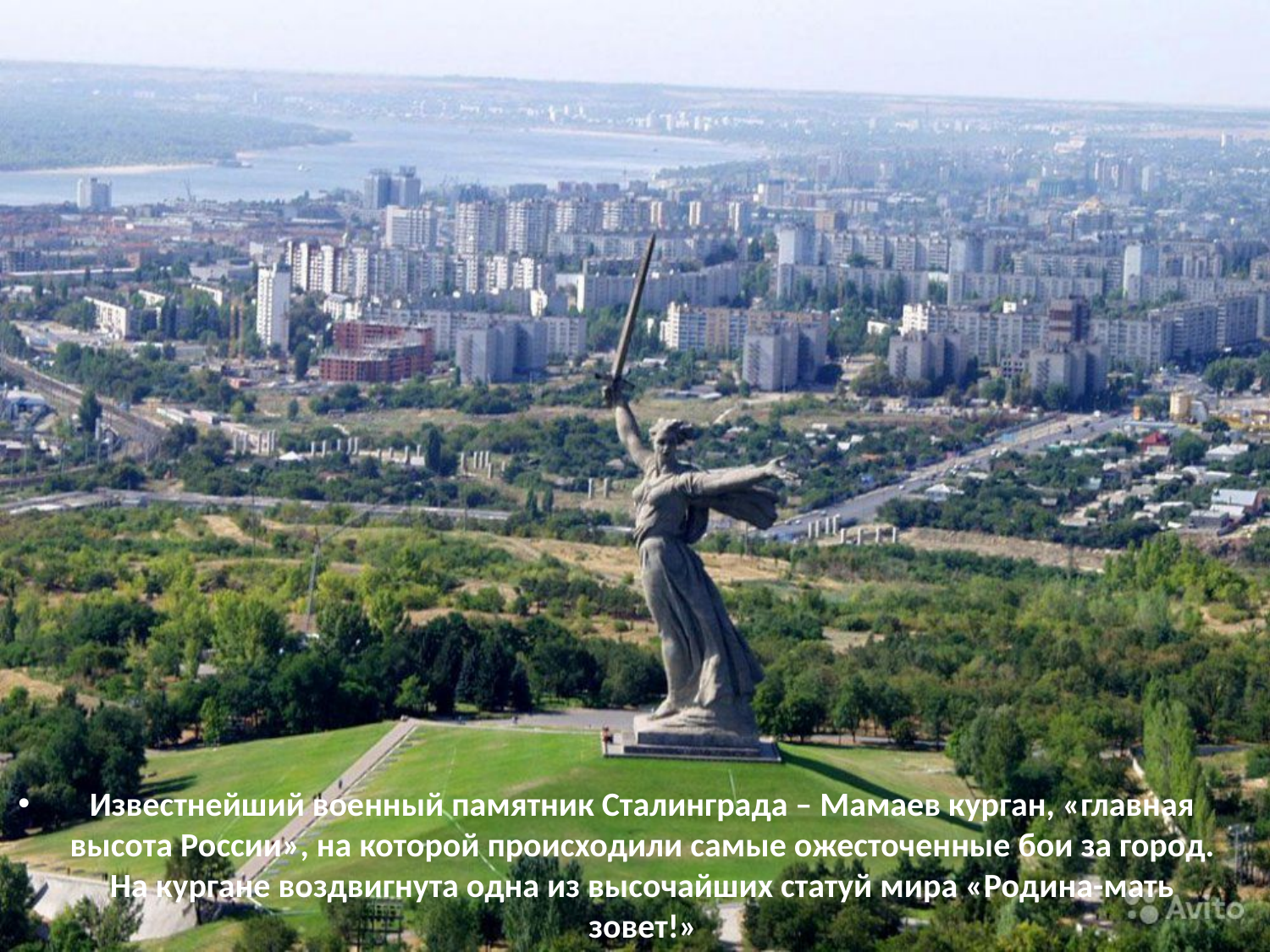

Известнейший военный памятник Сталинграда – Мамаев курган, «главная высота России», на которой происходили самые ожесточенные бои за город. На кургане воздвигнута одна из высочайших статуй мира «Родина-мать зовет!»